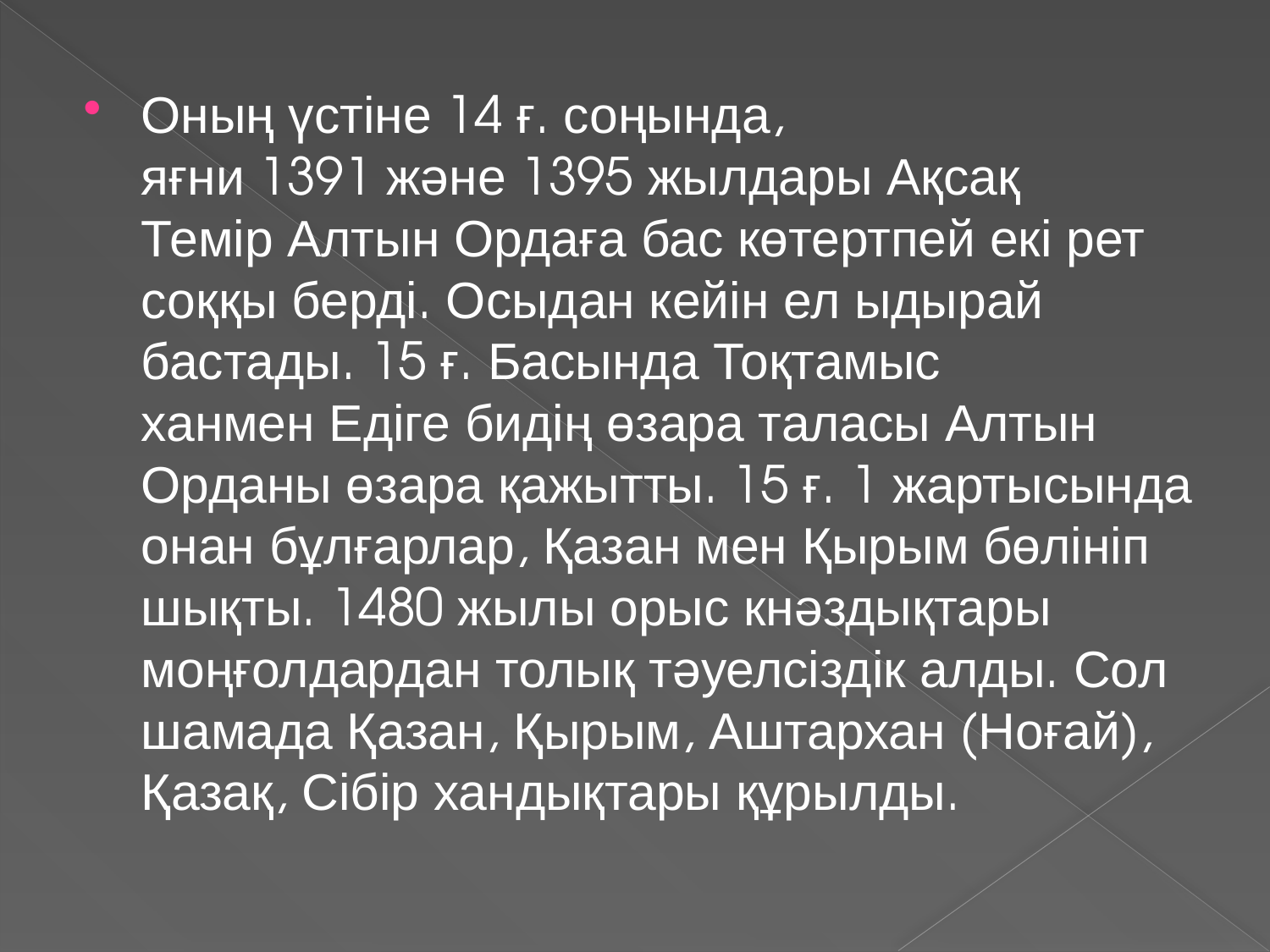

Оның үстіне 14 ғ. соңында, яғни 1391 және 1395 жылдары Ақсақ Темір Алтын Ордаға бас көтертпей екі рет соққы берді. Осыдан кейін ел ыдырай бастады. 15 ғ. Басында Тоқтамыс ханмен Едіге бидің өзара таласы Алтын Орданы өзара қажытты. 15 ғ. 1 жартысында онан бұлғарлар, Қазан мен Қырым бөлініп шықты. 1480 жылы орыс кнәздықтары моңғолдардан толық тәуелсіздік алды. Сол шамада Қазан, Қырым, Аштархан (Ноғай), Қазақ, Сібір хандықтары құрылды.